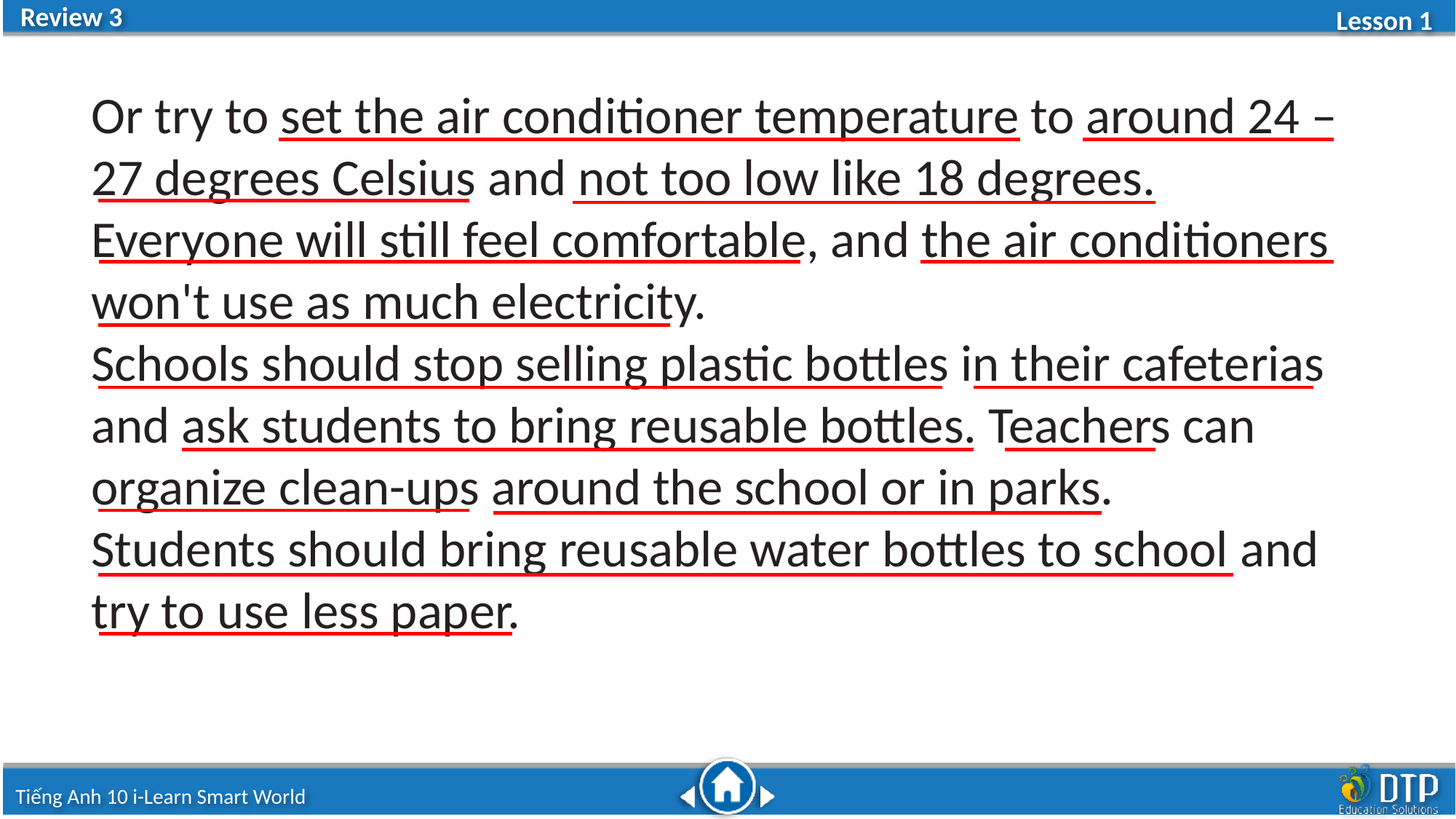

Or try to set the air conditioner temperature to around 24 – 27 degrees Celsius and not too low like 18 degrees.
Everyone will still feel comfortable, and the air conditioners won't use as much electricity.
Schools should stop selling plastic bottles in their cafeterias and ask students to bring reusable bottles. Teachers can organize clean-ups around the school or in parks.
Students should bring reusable water bottles to school and try to use less paper.